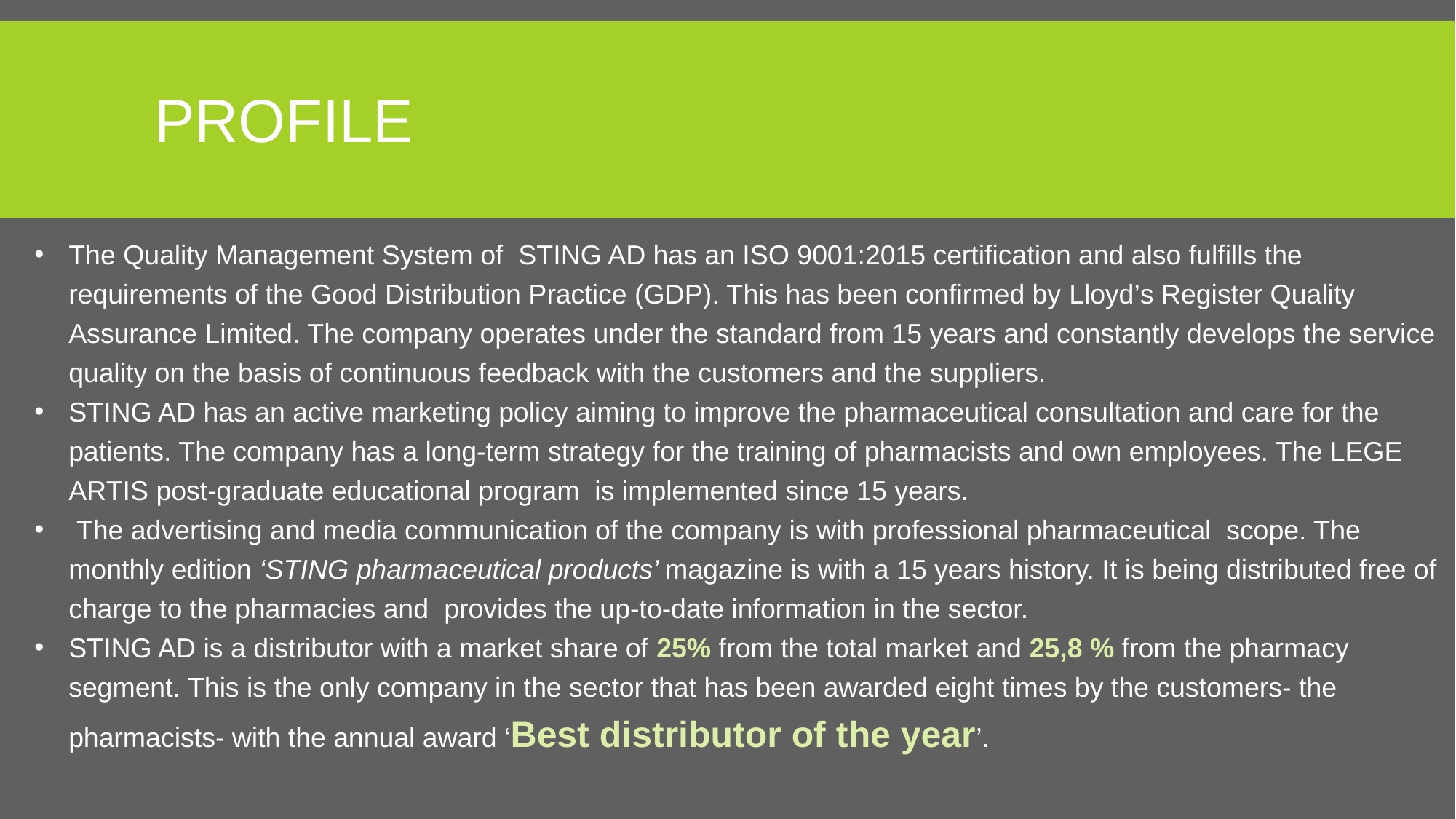

# profile
The Quality Management System of  STING AD has an ISO 9001:2015 certification and also fulfills the requirements of the Good Distribution Practice (GDP). This has been confirmed by Lloyd’s Register Quality Assurance Limited. The company operates under the standard from 15 years and constantly develops the service quality on the basis of continuous feedback with the customers and the suppliers.
STING AD has an active marketing policy aiming to improve the pharmaceutical consultation and care for the patients. The company has a long-term strategy for the training of pharmacists and own employees. The LEGE ARTIS post-graduate educational program  is implemented since 15 years.
 The advertising and media communication of the company is with professional pharmaceutical  scope. The monthly edition ‘STING pharmaceutical products’ magazine is with a 15 years history. It is being distributed free of charge to the pharmacies and  provides the up-to-date information in the sector.
STING AD is a distributor with a market share of 25% from the total market and 25,8 % from the pharmacy segment. This is the only company in the sector that has been awarded eight times by the customers- the pharmacists- with the annual award ‘Best distributor of the year’.